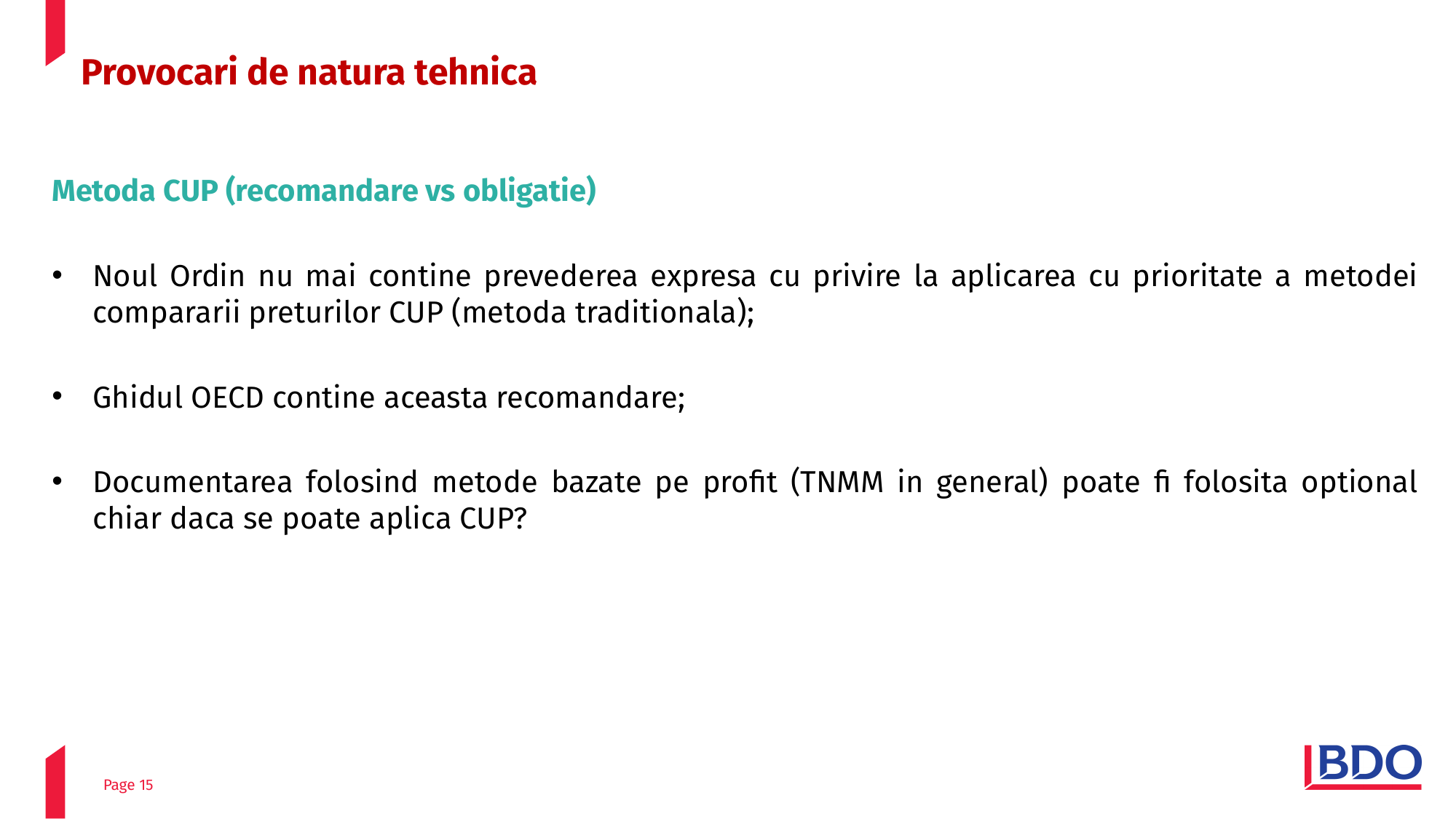

# Provocari de natura tehnica
Metoda CUP (recomandare vs obligatie)

Noul Ordin nu mai contine prevederea expresa cu privire la aplicarea cu prioritate a metodei compararii preturilor CUP (metoda traditionala);

Ghidul OECD contine aceasta recomandare;

Documentarea folosind metode bazate pe profit (TNMM in general) poate fi folosita optional chiar daca se poate aplica CUP?

Page 15